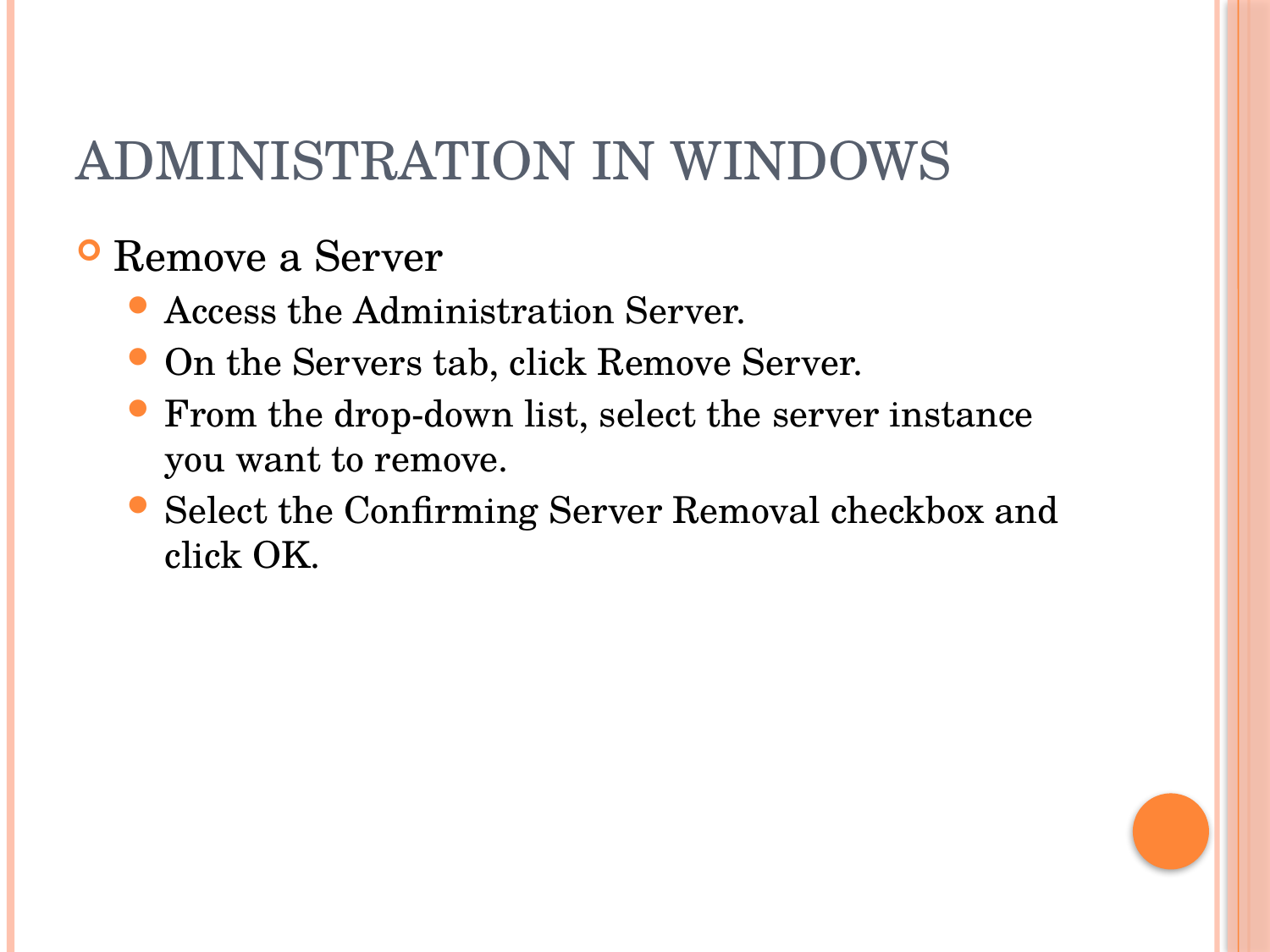

# Administration in Windows
Remove a Server
Access the Administration Server.
On the Servers tab, click Remove Server.
From the drop-down list, select the server instance you want to remove.
Select the Confirming Server Removal checkbox and click OK.